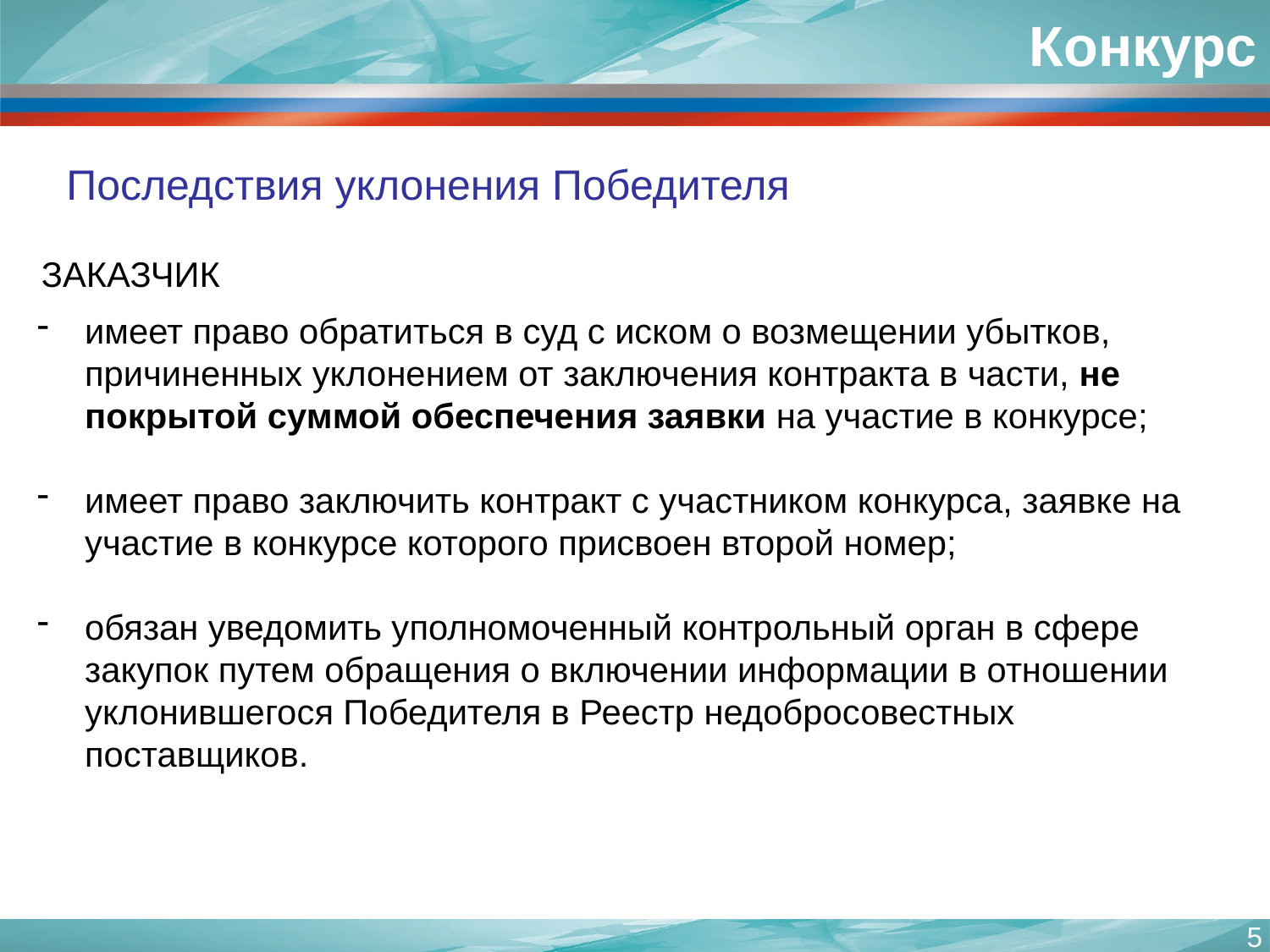

# Конкурс
Последствия уклонения Победителя
ЗАКАЗЧИК
имеет право обратиться в суд с иском о возмещении убытков, причиненных уклонением от заключения контракта в части, не покрытой суммой обеспечения заявки на участие в конкурсе;

имеет право заключить контракт с участником конкурса, заявке на участие в конкурсе которого присвоен второй номер;

обязан уведомить уполномоченный контрольный орган в сфере закупок путем обращения о включении информации в отношении уклонившегося Победителя в Реестр недобросовестных поставщиков.

5